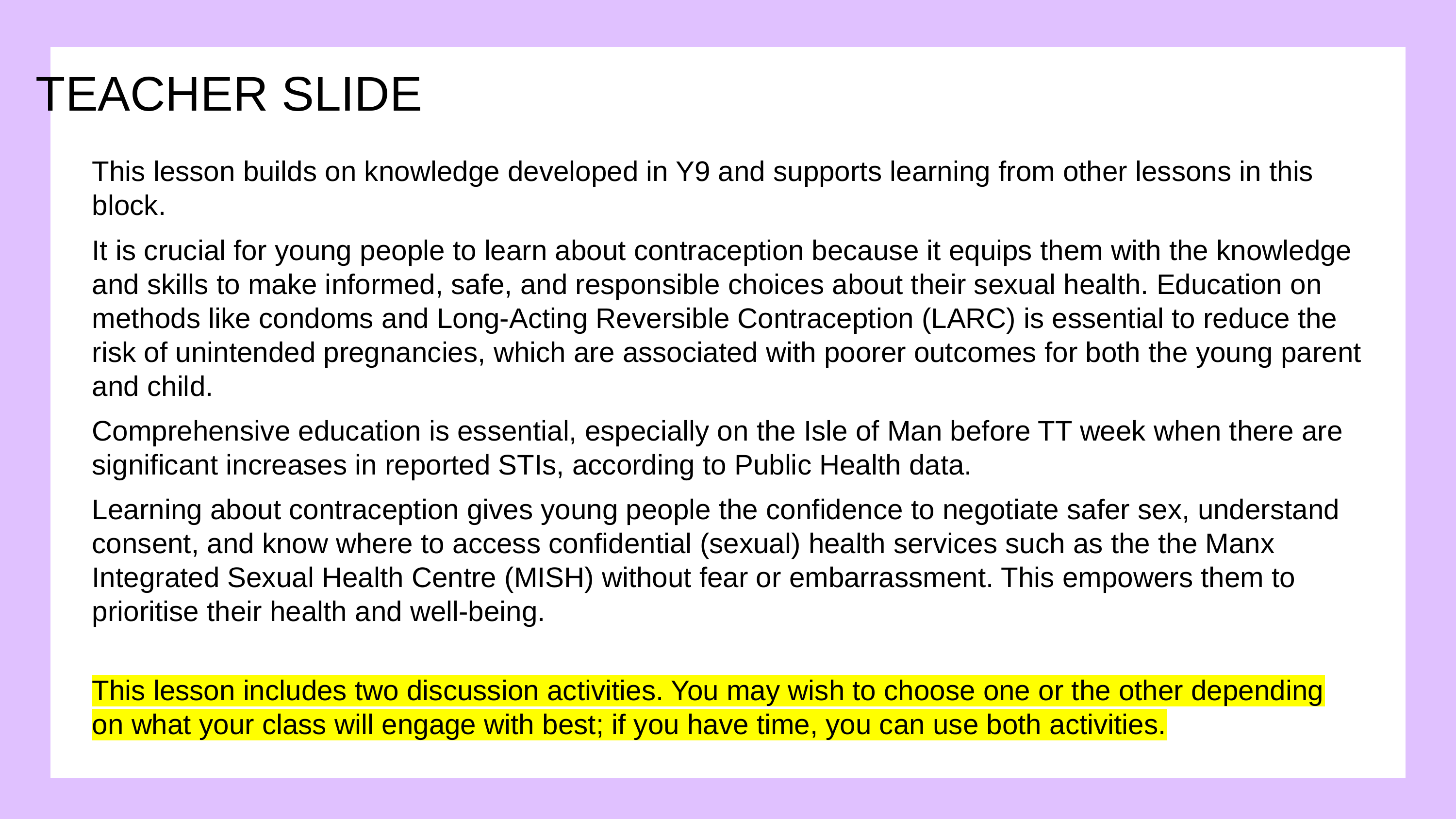

TEACHER SLIDE
This lesson builds on knowledge developed in Y9 and supports learning from other lessons in this block.

It is crucial for young people to learn about contraception because it equips them with the knowledge and skills to make informed, safe, and responsible choices about their sexual health. Education on methods like condoms and Long-Acting Reversible Contraception (LARC) is essential to reduce the risk of unintended pregnancies, which are associated with poorer outcomes for both the young parent and child.

Comprehensive education is essential, especially on the Isle of Man before TT week when there are significant increases in reported STIs, according to Public Health data.

Learning about contraception gives young people the confidence to negotiate safer sex, understand consent, and know where to access confidential (sexual) health services such as the the Manx Integrated Sexual Health Centre (MISH) without fear or embarrassment. This empowers them to prioritise their health and well-being.

This lesson includes two discussion activities. You may wish to choose one or the other depending on what your class will engage with best; if you have time, you can use both activities.